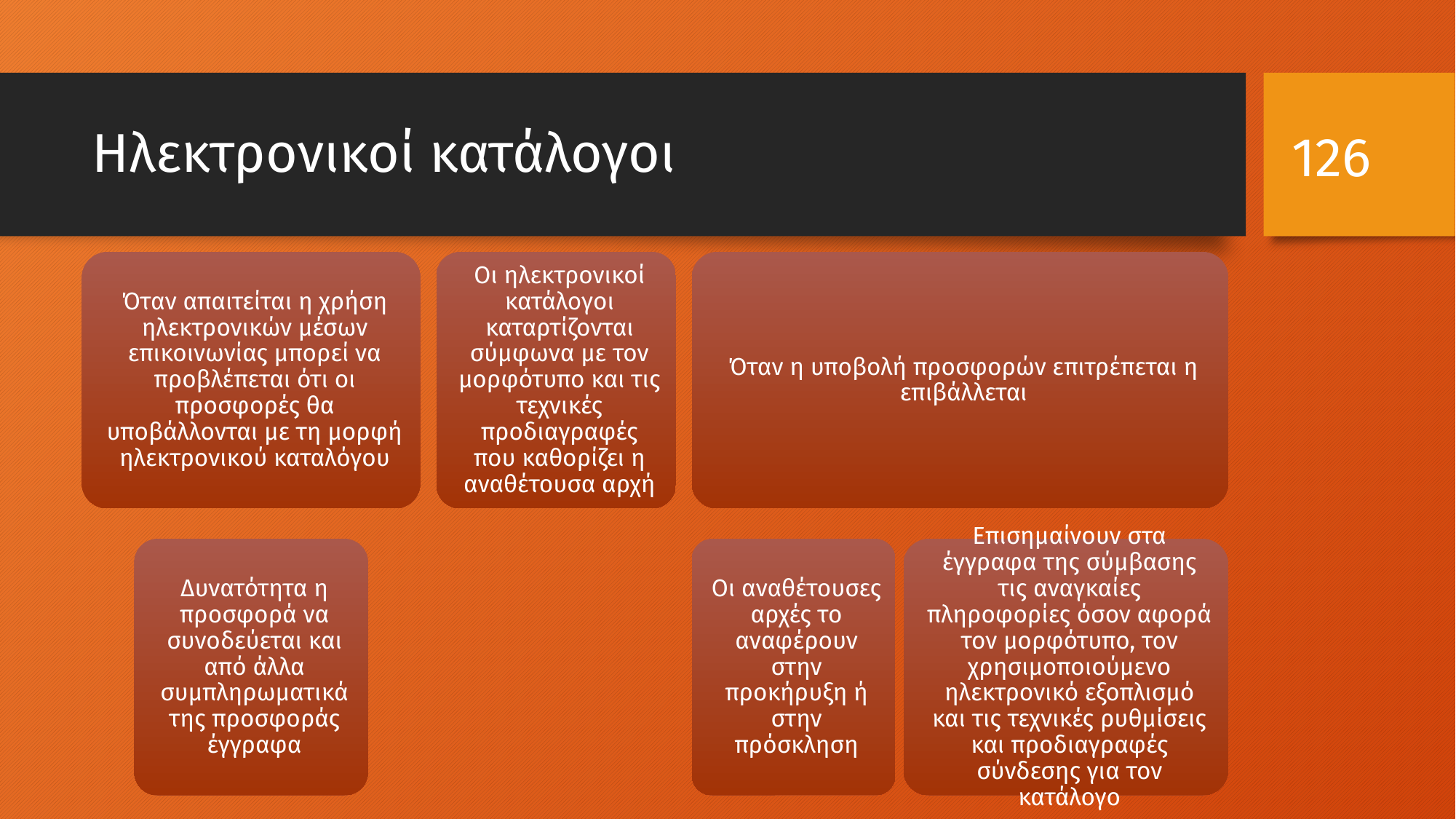

126
# Ηλεκτρονικοί κατάλογοι
Όταν απαιτείται η χρήση ηλεκτρονικών μέσων επικοινωνίας μπορεί να προβλέπεται ότι οι προσφορές θα υποβάλλονται με τη μορφή ηλεκτρονικού καταλόγου
Δυνατότητα η προσφορά να συνοδεύεται και από άλλα συμπληρωματικά της προσφοράς έγγραφα
Οι ηλεκτρονικοί κατάλογοι καταρτίζονται σύμφωνα με τον μορφότυπο και τις τεχνικές προδιαγραφές που καθορίζει η αναθέτουσα αρχή
Όταν η υποβολή προσφορών επιτρέπεται η επιβάλλεται
Οι αναθέτουσες αρχές το αναφέρουν στην προκήρυξη ή στην πρόσκληση
Επισημαίνουν στα έγγραφα της σύμβασης τις αναγκαίες πληροφορίες όσον αφορά τον μορφότυπο, τον χρησιμοποιούμενο ηλεκτρονικό εξοπλισμό και τις τεχνικές ρυθμίσεις και προδιαγραφές σύνδεσης για τον κατάλογο